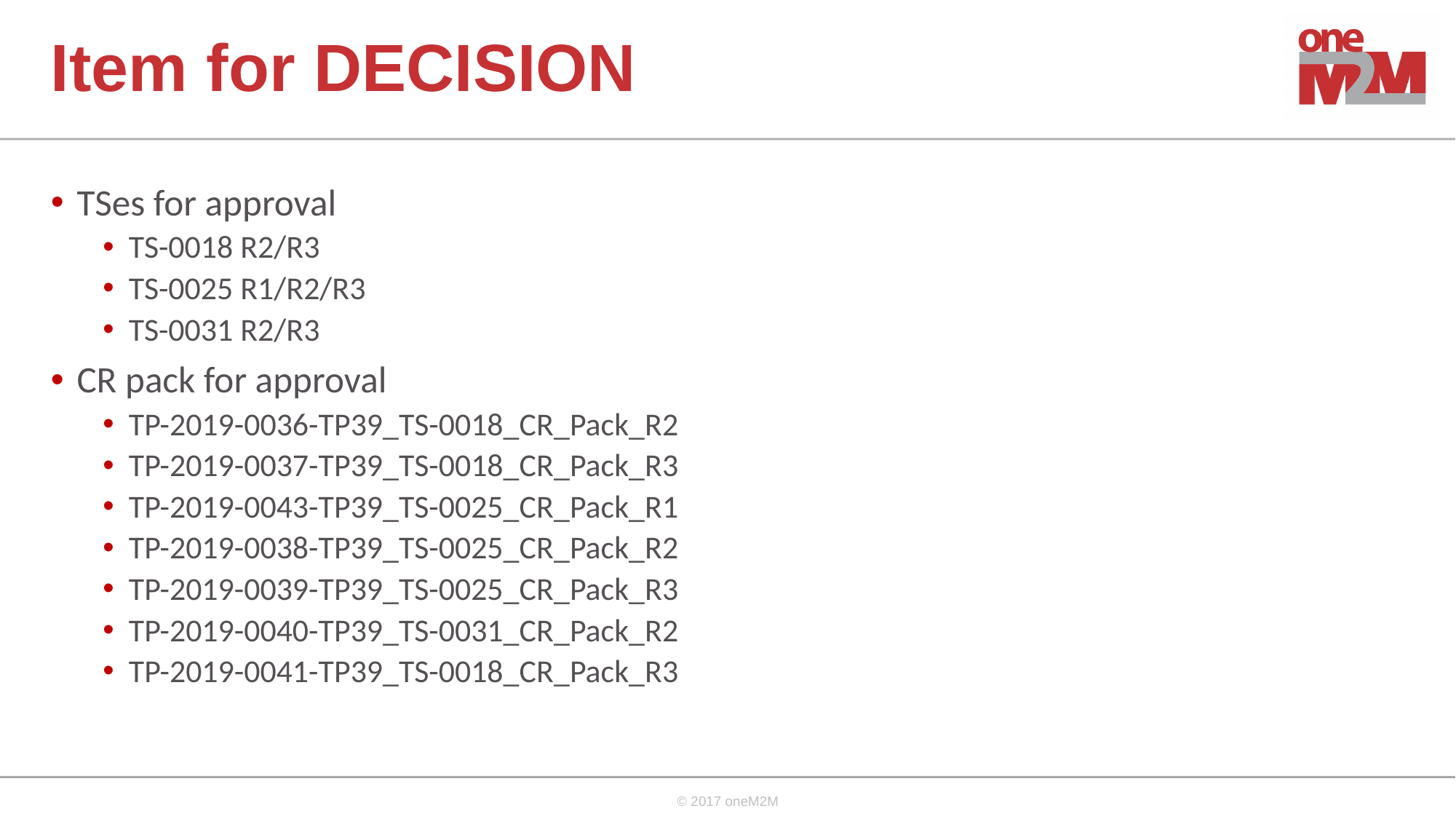

# Item for DECISION
TSes for approval
TS-0018 R2/R3
TS-0025 R1/R2/R3
TS-0031 R2/R3
CR pack for approval
TP-2019-0036-TP39_TS-0018_CR_Pack_R2
TP-2019-0037-TP39_TS-0018_CR_Pack_R3
TP-2019-0043-TP39_TS-0025_CR_Pack_R1
TP-2019-0038-TP39_TS-0025_CR_Pack_R2
TP-2019-0039-TP39_TS-0025_CR_Pack_R3
TP-2019-0040-TP39_TS-0031_CR_Pack_R2
TP-2019-0041-TP39_TS-0018_CR_Pack_R3